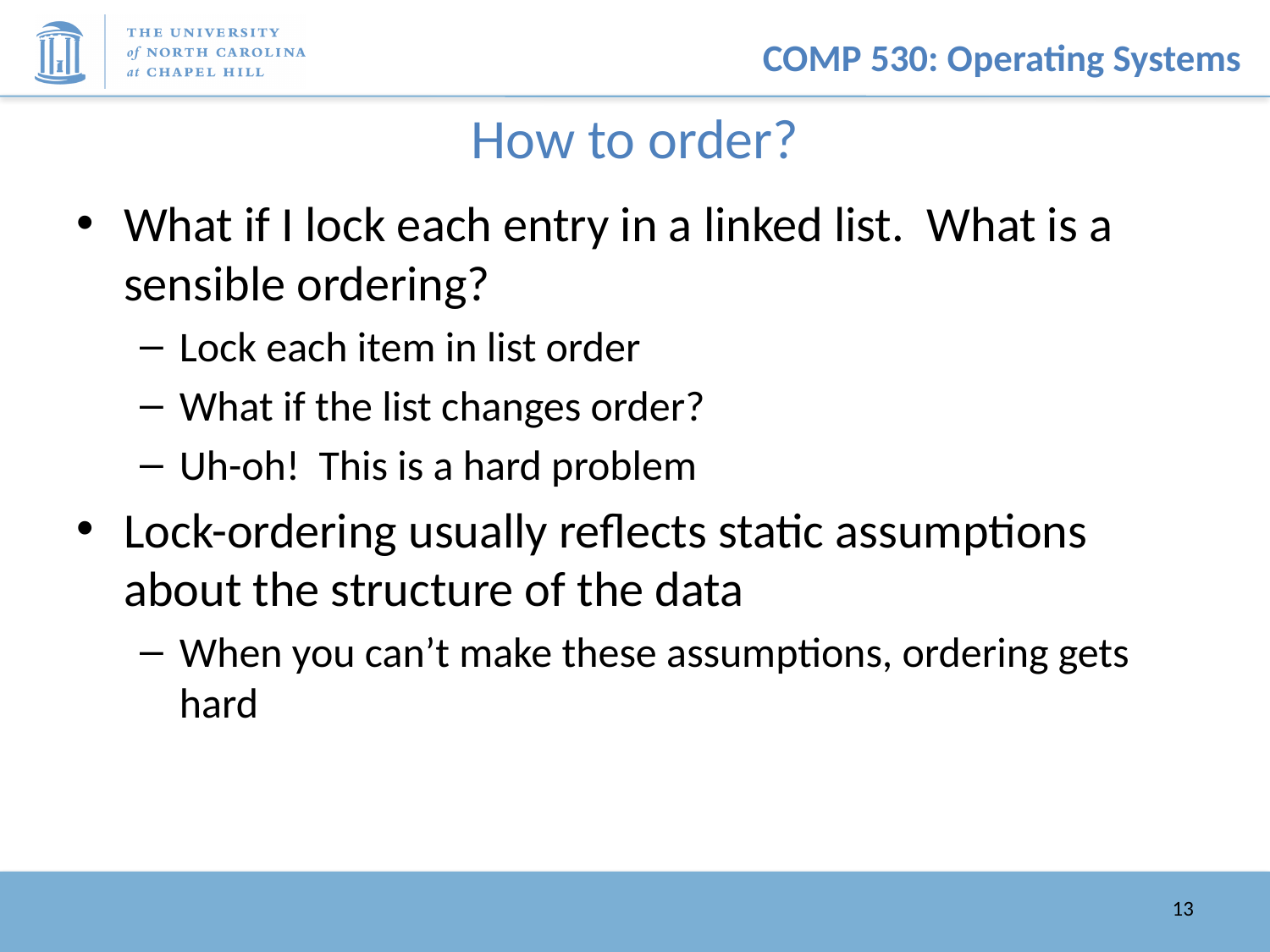

# How to order?
What if I lock each entry in a linked list.  What is a sensible ordering?
Lock each item in list order
What if the list changes order?
Uh-oh!  This is a hard problem
Lock-ordering usually reflects static assumptions about the structure of the data
When you can’t make these assumptions, ordering gets hard
13